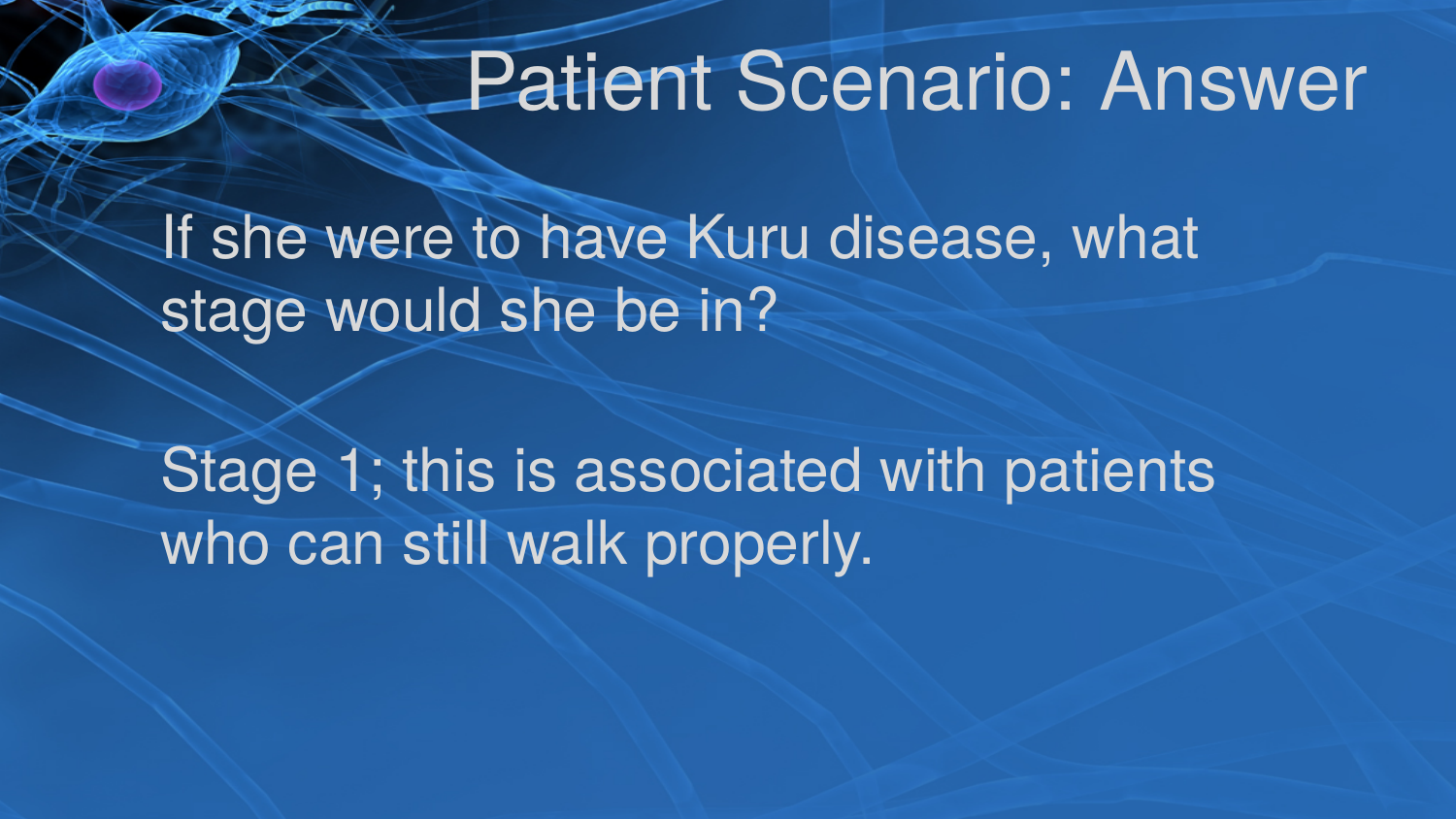

# Patient Scenario: Answer
If she were to have Kuru disease, what stage would she be in?

Stage 1; this is associated with patients who can still walk properly.